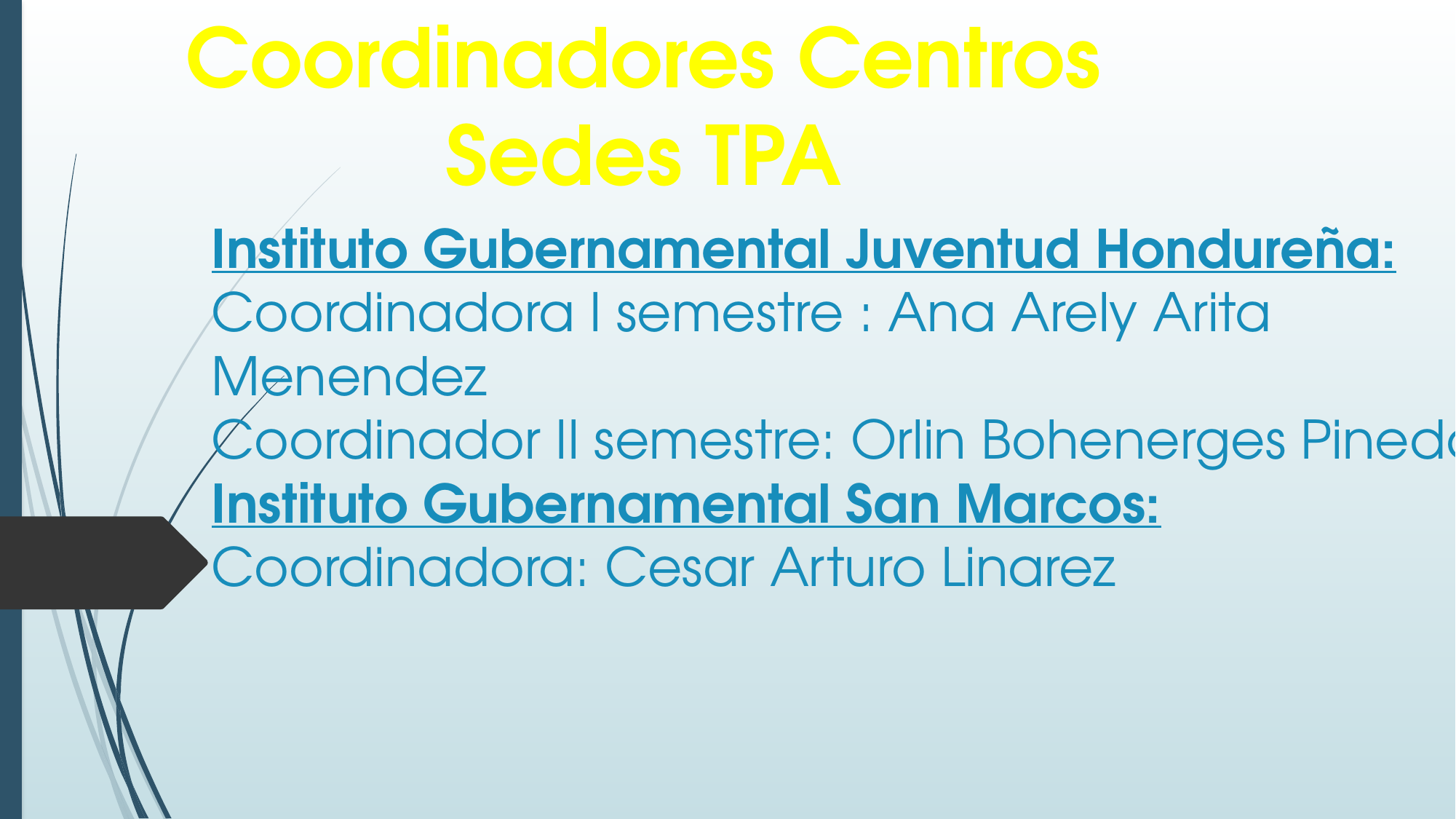

Coordinadores Centros Sedes TPA
Instituto Gubernamental Juventud Hondureña:
Coordinadora I semestre : Ana Arely Arita Menendez
Coordinador II semestre: Orlin Bohenerges Pineda
Instituto Gubernamental San Marcos:
Coordinadora: Cesar Arturo Linarez